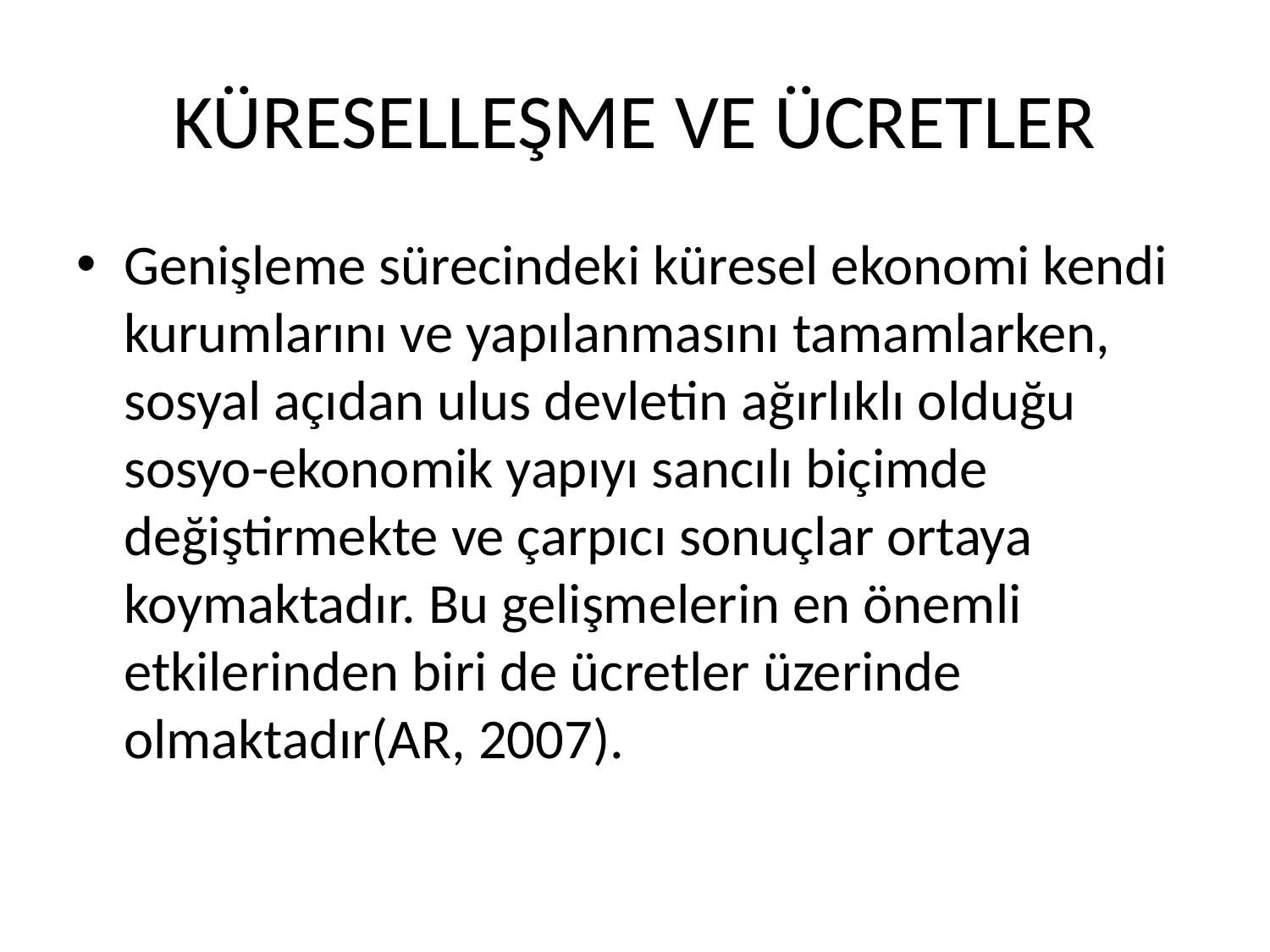

# KÜRESELLEŞME VE ÜCRETLER
Genişleme sürecindeki küresel ekonomi kendi kurumlarını ve yapılanmasını tamamlarken, sosyal açıdan ulus devletin ağırlıklı olduğu sosyo-ekonomik yapıyı sancılı biçimde değiştirmekte ve çarpıcı sonuçlar ortaya koymaktadır. Bu gelişmelerin en önemli etkilerinden biri de ücretler üzerinde olmaktadır(AR, 2007).